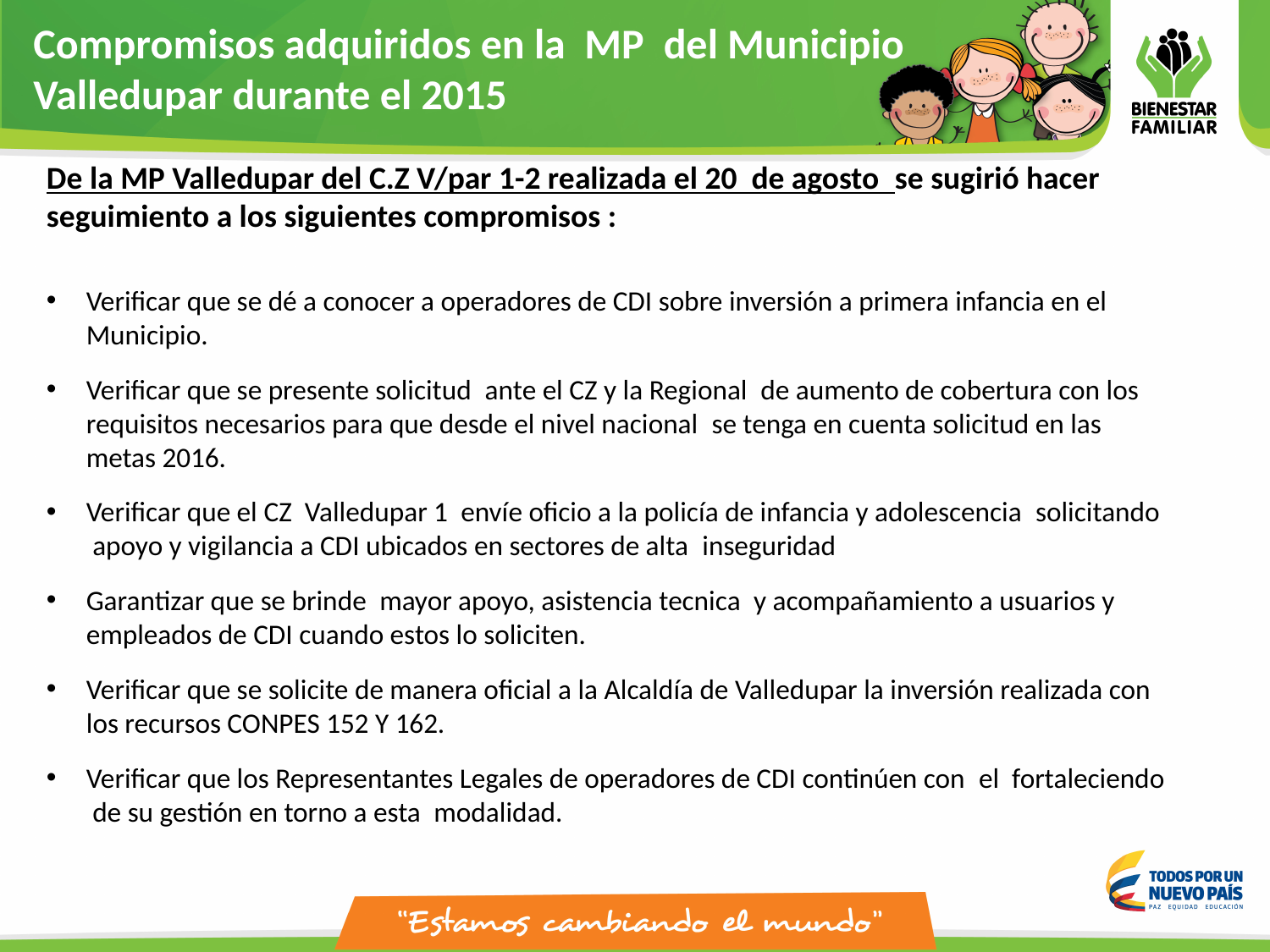

Compromisos adquiridos en la  MP  del Municipio Valledupar durante el 2015
De la MP Valledupar del C.Z V/par 1-2 realizada el 20  de agosto  se sugirió hacer seguimiento a los siguientes compromisos :

Verificar que se dé a conocer a operadores de CDI sobre inversión a primera infancia en el Municipio.
Verificar que se presente solicitud  ante el CZ y la Regional  de aumento de cobertura con los requisitos necesarios para que desde el nivel nacional  se tenga en cuenta solicitud en las metas 2016.
Verificar que el CZ  Valledupar 1  envíe oficio a la policía de infancia y adolescencia  solicitando  apoyo y vigilancia a CDI ubicados en sectores de alta  inseguridad
Garantizar que se brinde  mayor apoyo, asistencia tecnica  y acompañamiento a usuarios y empleados de CDI cuando estos lo soliciten.
Verificar que se solicite de manera oficial a la Alcaldía de Valledupar la inversión realizada con los recursos CONPES 152 Y 162.
Verificar que los Representantes Legales de operadores de CDI continúen con  el  fortaleciendo  de su gestión en torno a esta  modalidad.